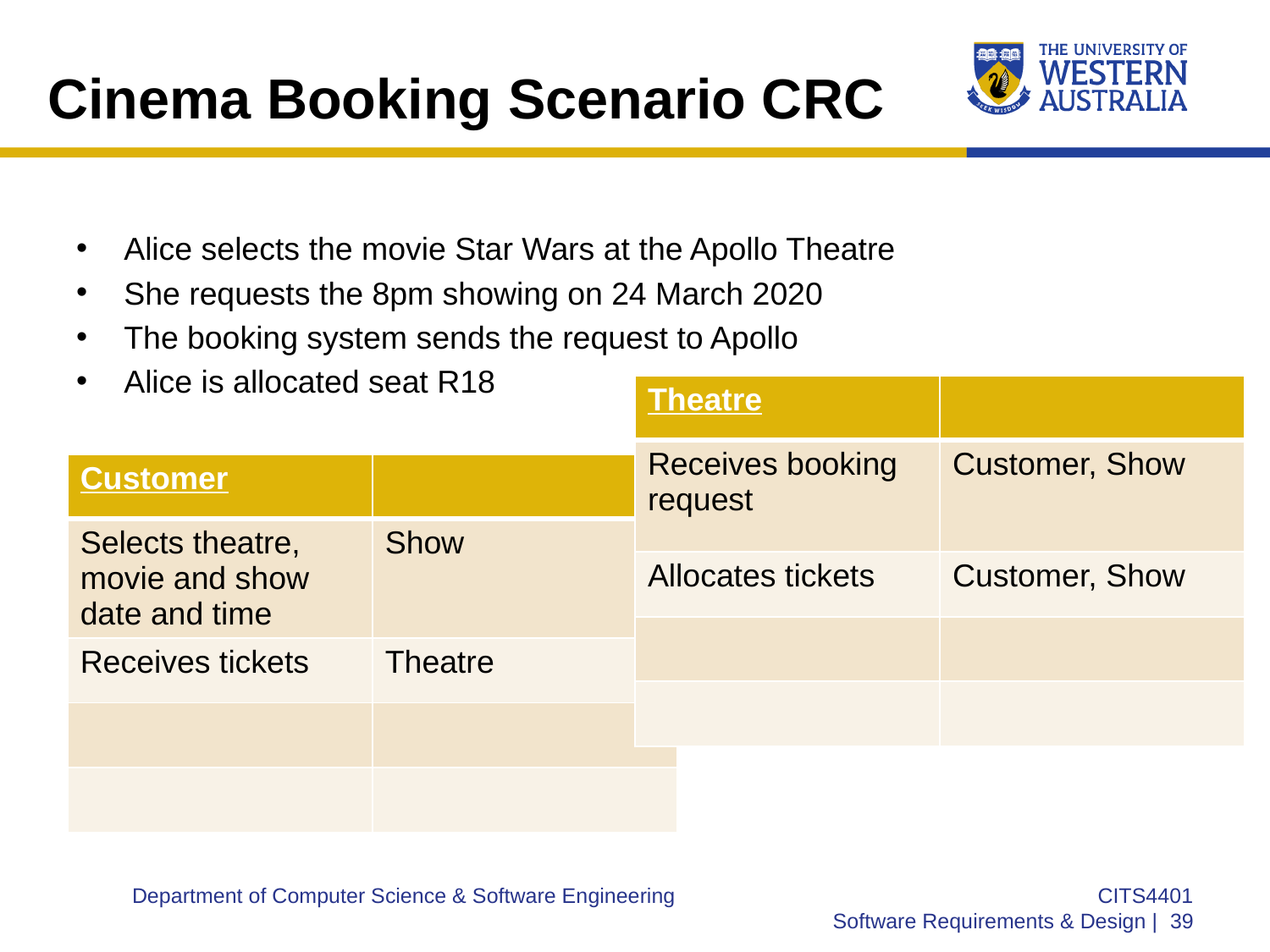

# Cinema Booking Scenario CRC
Alice selects the movie Star Wars at the Apollo Theatre
She requests the 8pm showing on 24 March 2020
The booking system sends the request to Apollo
Alice is allocated seat R18

| Theatre |  |
| --- | --- |
| Receives booking request | Customer, Show |
| Allocates tickets | Customer, Show |
|  |  |
|  |  |
| Customer |  |
| --- | --- |
| Selects theatre, movie and show date and time | Show |
| Receives tickets | Theatre |
|  |  |
|  |  |